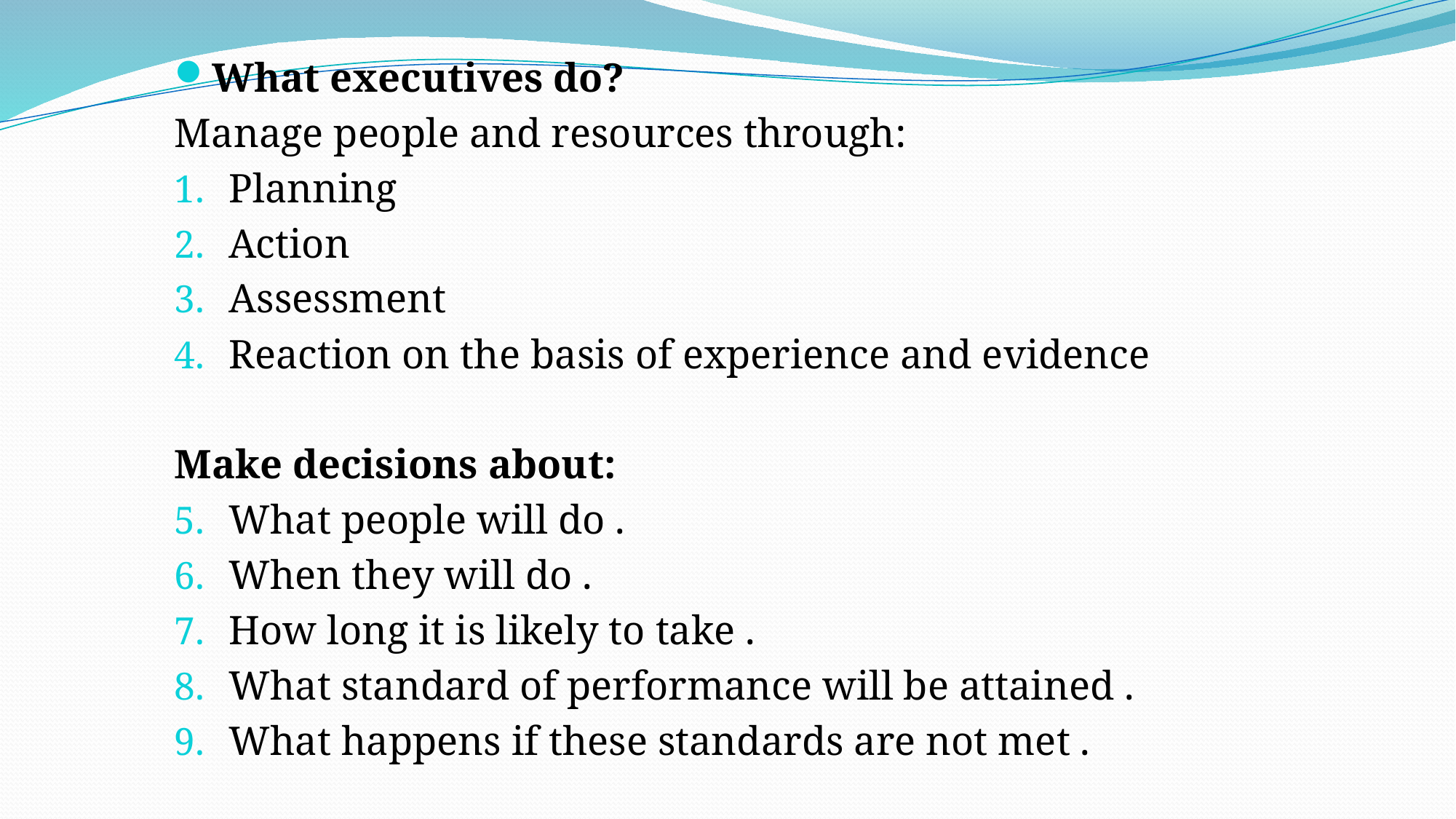

What executives do?
Manage people and resources through:
Planning
Action
Assessment
Reaction on the basis of experience and evidence

Make decisions about:
What people will do .
When they will do .
How long it is likely to take .
What standard of performance will be attained .
What happens if these standards are not met .